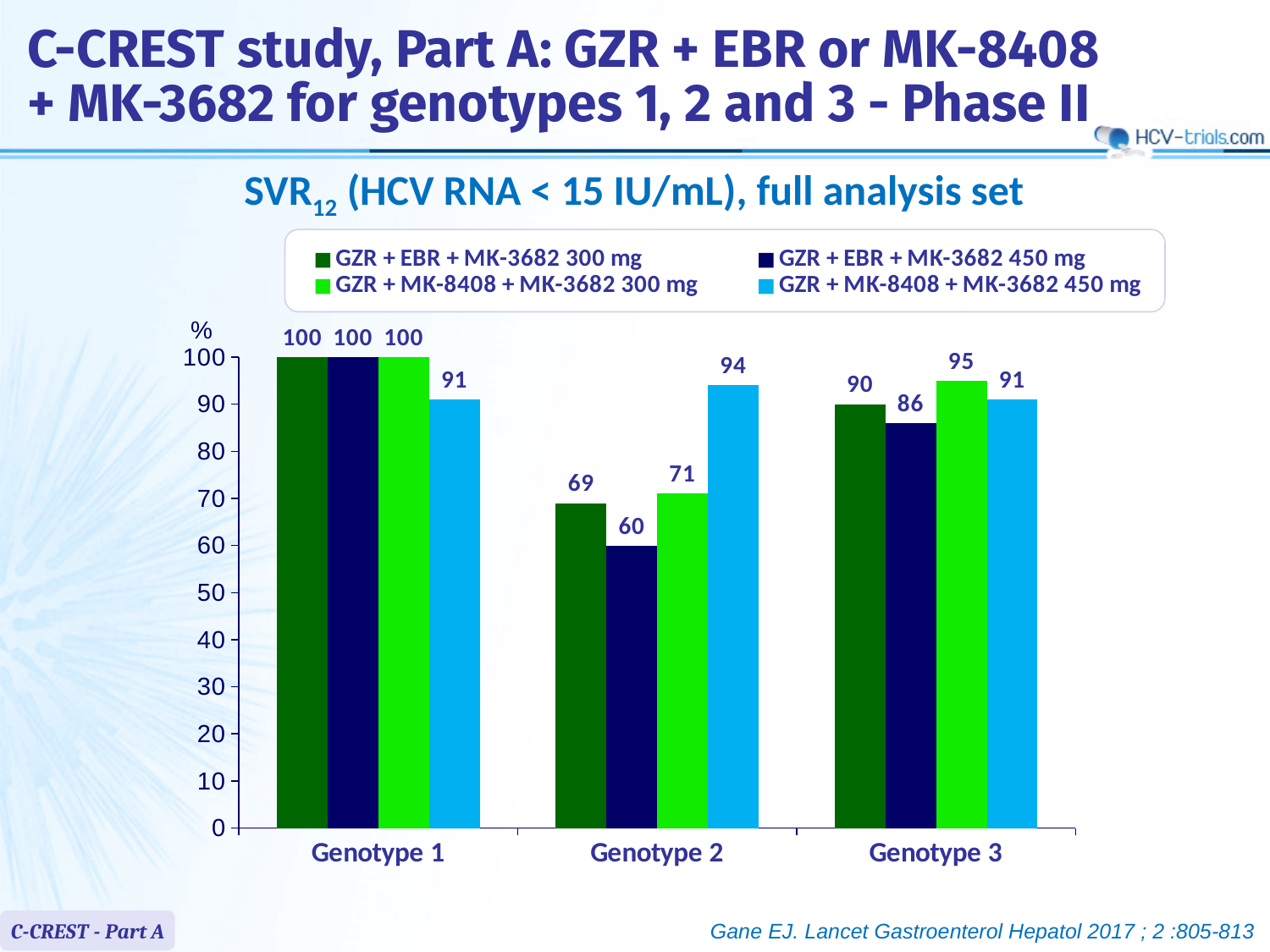

# C-CREST study, Part A: GZR + EBR or MK-8408 + MK-3682 for genotypes 1, 2 and 3 - Phase II
SVR12 (HCV RNA < 15 IU/mL), full analysis set

### Chart

| Category | GZR + EBR + MK-3682 300 mg | GZR + EBR + MK-3682 450 mg | GZR + MK-8408 + MK-3682 300 mg | GZR + MK-8408 + MK-3682 450 mg |
|---|---|---|---|---|
| Genotype 1 | 100.0 | 100.0 | 100.0 | 91.0 |
| Genotype 2 | 69.0 | 60.0 | 71.0 | 94.0 |
| Genotype 3 | 90.0 | 86.0 | 95.0 | 91.0 |
%
C-CREST - Part A
Gane EJ. Lancet Gastroenterol Hepatol 2017 ; 2 :805-813